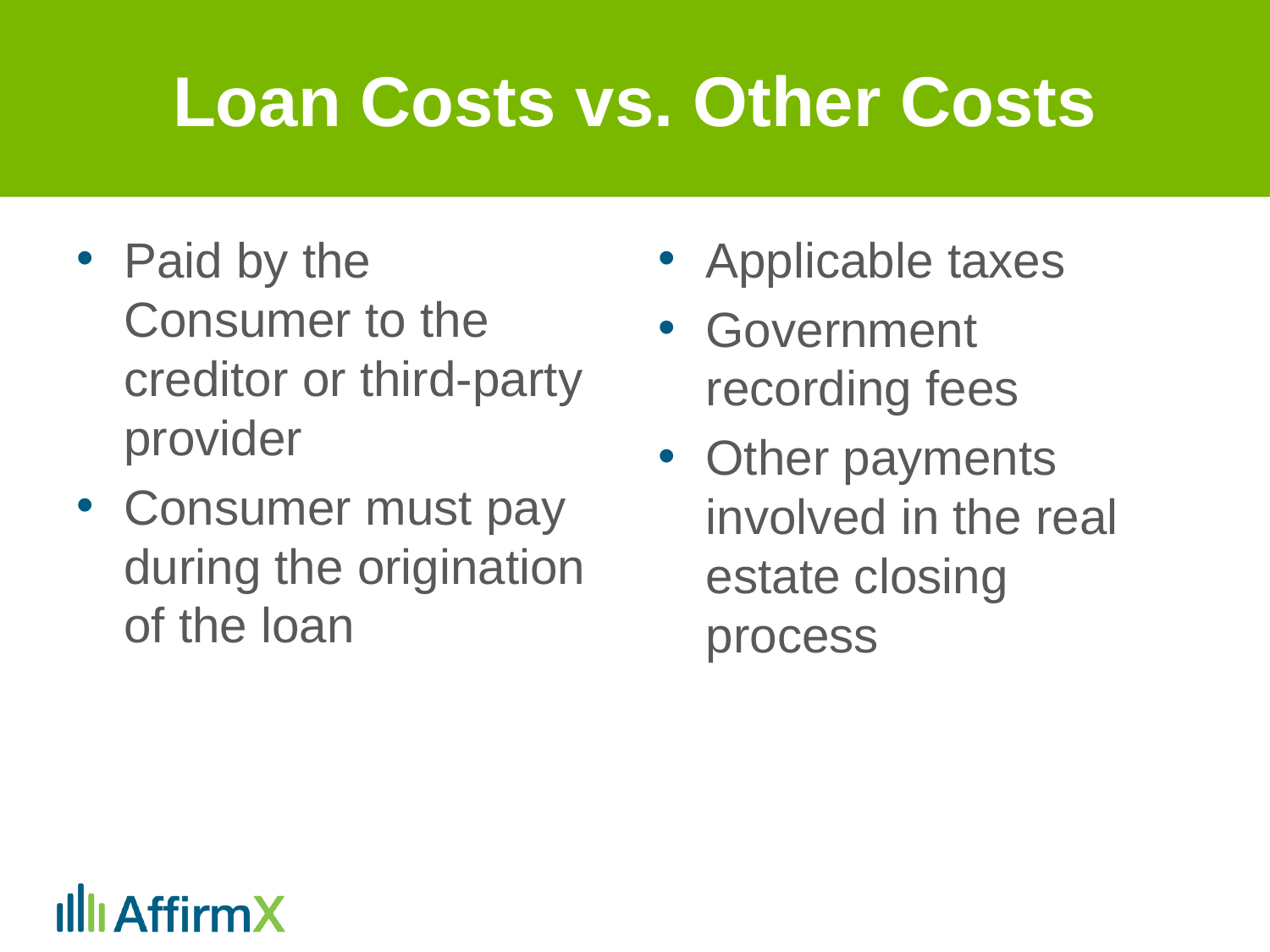

# Loan Costs vs. Other Costs
Paid by the Consumer to the creditor or third-party provider
Consumer must pay during the origination of the loan
Applicable taxes
Government recording fees
Other payments involved in the real estate closing process